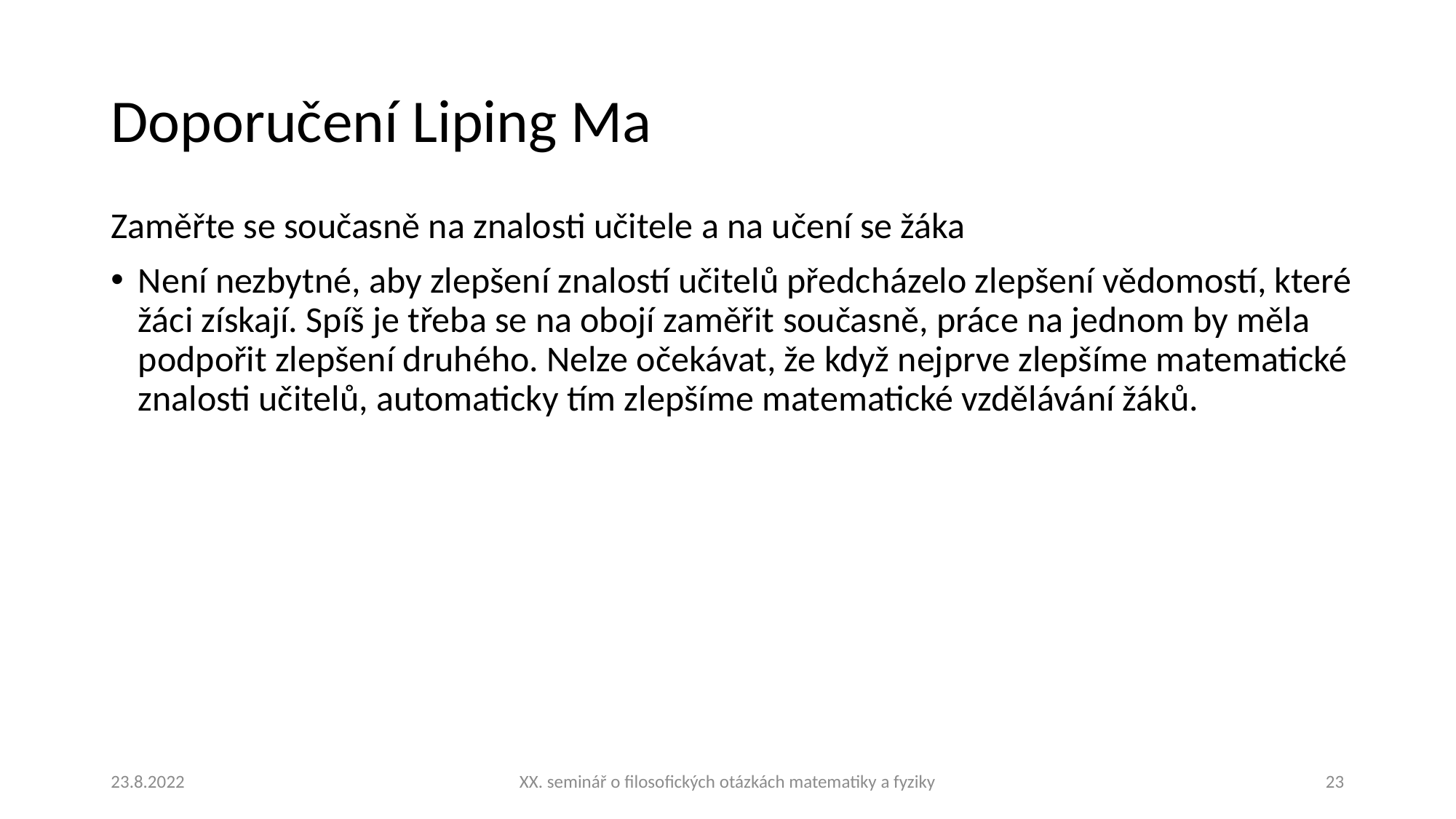

# Doporučení Liping Ma
Zaměřte se současně na znalosti učitele a na učení se žáka
Není nezbytné, aby zlepšení znalostí učitelů předcházelo zlepšení vědomostí, které žáci získají. Spíš je třeba se na obojí zaměřit současně, práce na jednom by měla podpořit zlepšení druhého. Nelze očekávat, že když nejprve zlepšíme matematické znalosti učitelů, automaticky tím zlepšíme matematické vzdělávání žáků.
23.8.2022
XX. seminář o filosofických otázkách matematiky a fyziky
23